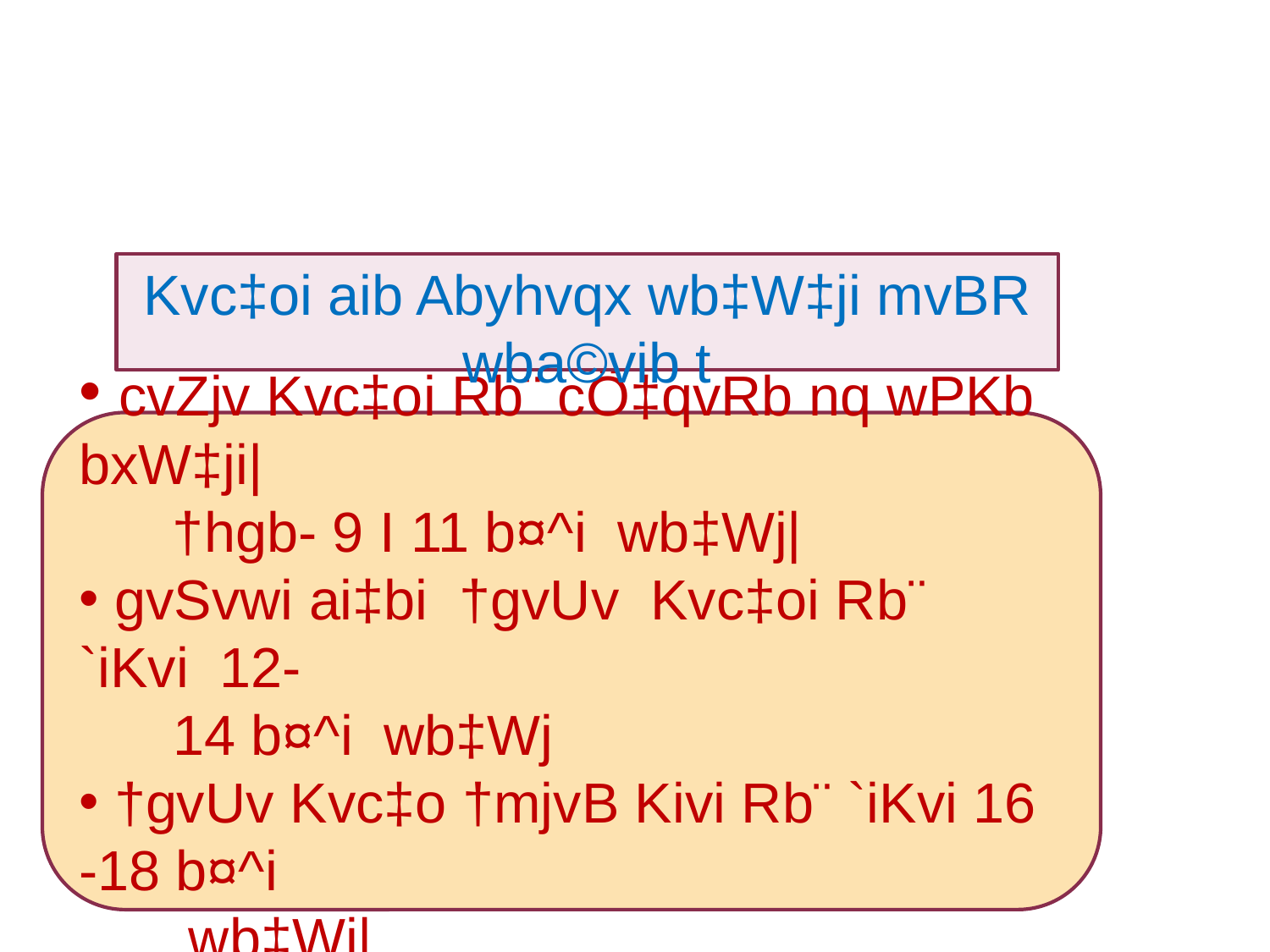

Kvc‡oi aib Abyhvqx wb‡W‡ji mvBR wba©vib t

 cvZjv Kvc‡oi Rb¨ cÖ‡qvRb nq wPKb bxW‡ji|
      †hgb- 9 I 11 b¤^i  wb‡Wj|
 gvSvwi ai‡bi  †gvUv  Kvc‡oi Rb¨  `iKvi  12-
      14 b¤^i  wb‡Wj
 †gvUv Kvc‡o †mjvB Kivi Rb¨ `iKvi 16 -18 b¤^i
       wb‡Wj|